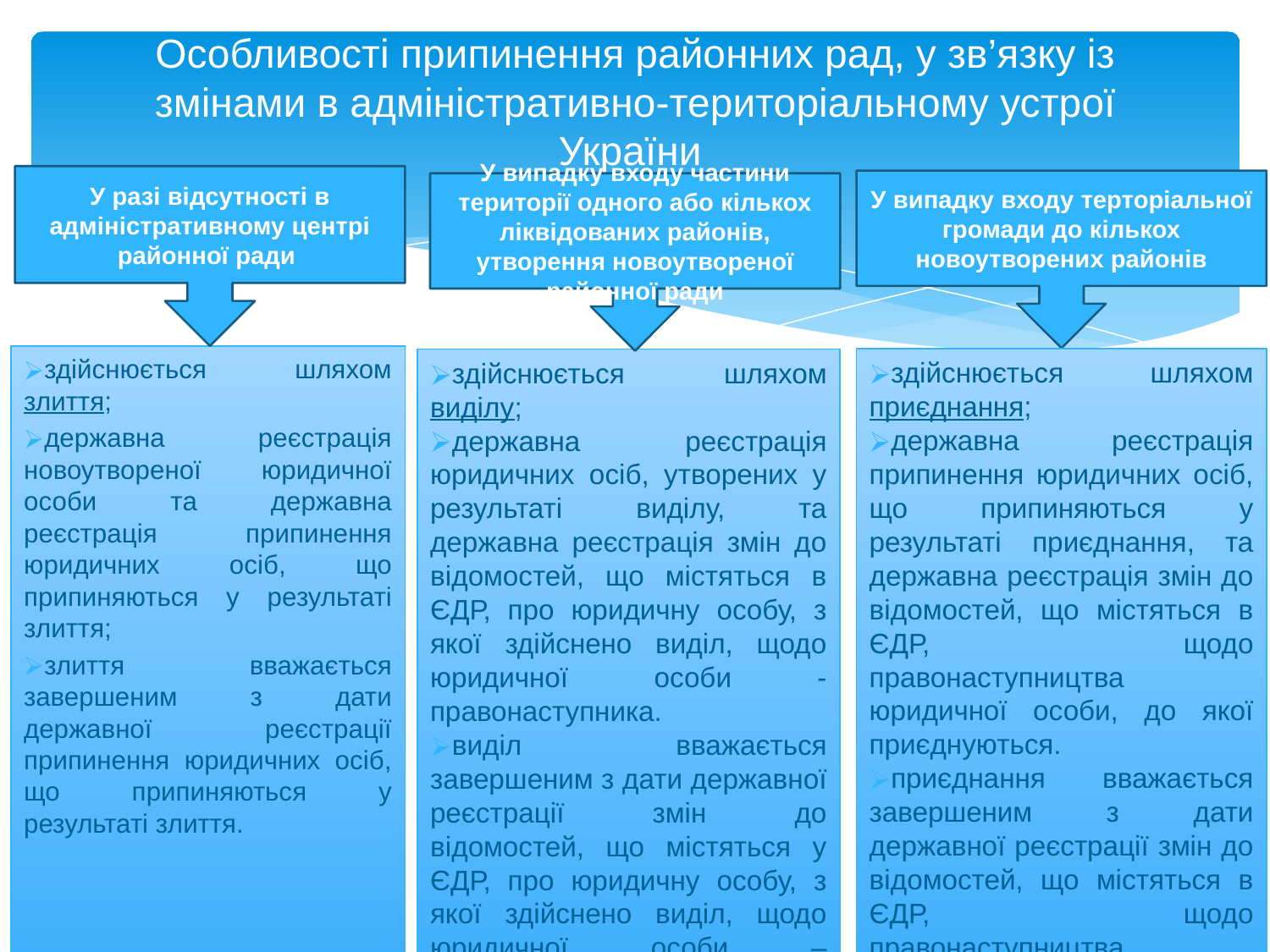

# Особливості припинення районних рад, у зв’язку із змінами в адміністративно-територіальному устрої України
У разі відсутності в адміністративному центрі районної ради
У випадку входу терторіальної громади до кількох новоутворених районів
У випадку входу частини території одного або кількох ліквідованих районів, утворення новоутвореної районної ради
здійснюється шляхом злиття;
державна реєстрація новоутвореної юридичної особи та державна реєстрація припинення юридичних осіб, що припиняються у результаті злиття;
злиття вважається завершеним з дати державної реєстрації припинення юридичних осіб, що припиняються у результаті злиття.
здійснюється шляхом приєднання;
державна реєстрація припинення юридичних осіб, що припиняються у результаті приєднання, та державна реєстрація змін до відомостей, що містяться в ЄДР, щодо правонаступництва юридичної особи, до якої приєднуються.
приєднання вважається завершеним з дати державної реєстрації змін до відомостей, що містяться в ЄДР, щодо правонаступництва юридичної особи, до якої приєднуються.
здійснюється шляхом виділу;
державна реєстрація юридичних осіб, утворених у результаті виділу, та державна реєстрація змін до відомостей, що містяться в ЄДР, про юридичну особу, з якої здійснено виділ, щодо юридичної особи - правонаступника.
виділ вважається завершеним з дати державної реєстрації змін до відомостей, що містяться у ЄДР, про юридичну особу, з якої здійснено виділ, щодо юридичної особи – правонаступника.